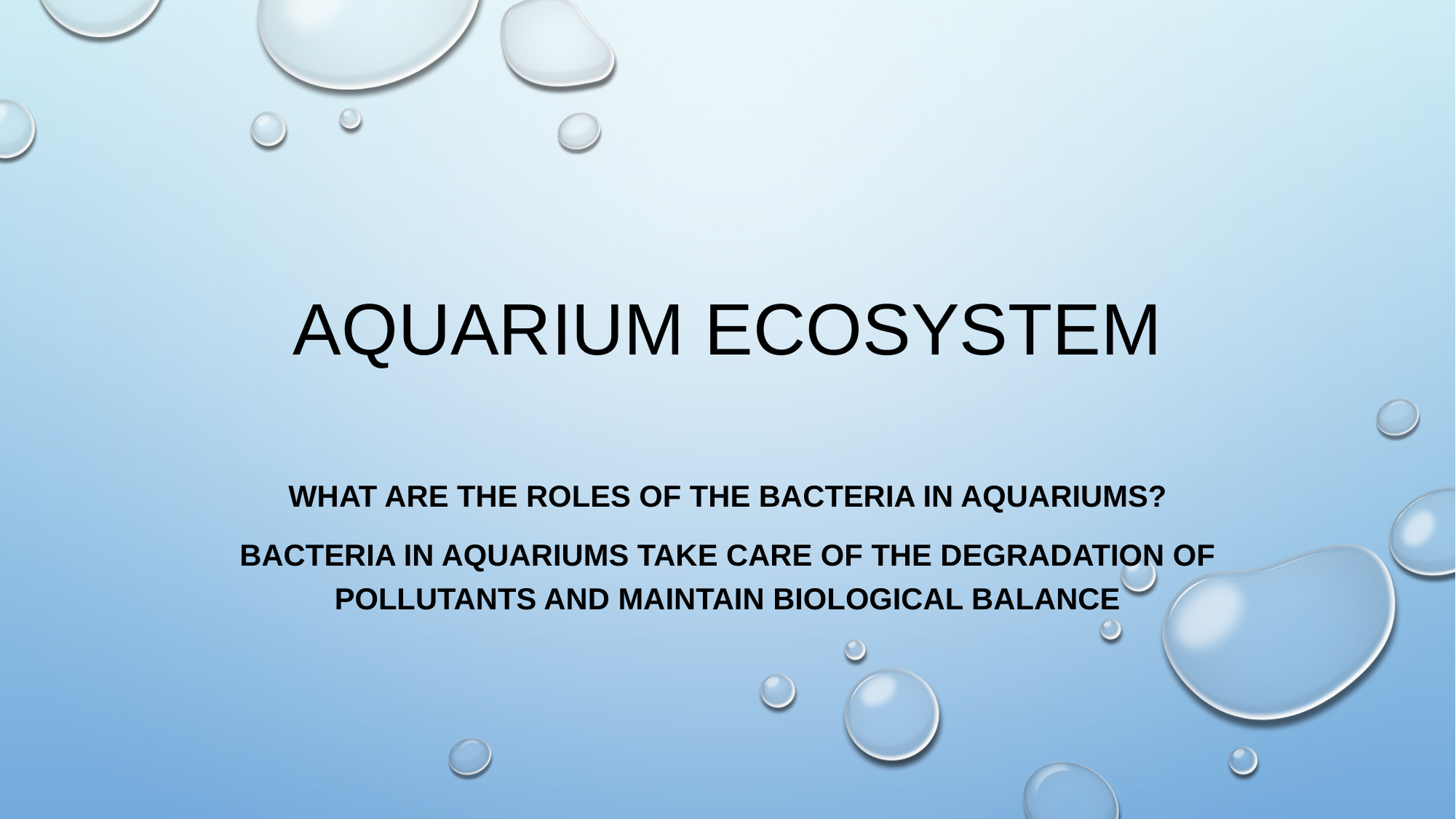

# Aquarium Ecosystem
What are the roles of the bacteria in aquariums?
bacteria in aquariums take care of the degradation of pollutants and maintain biological balance